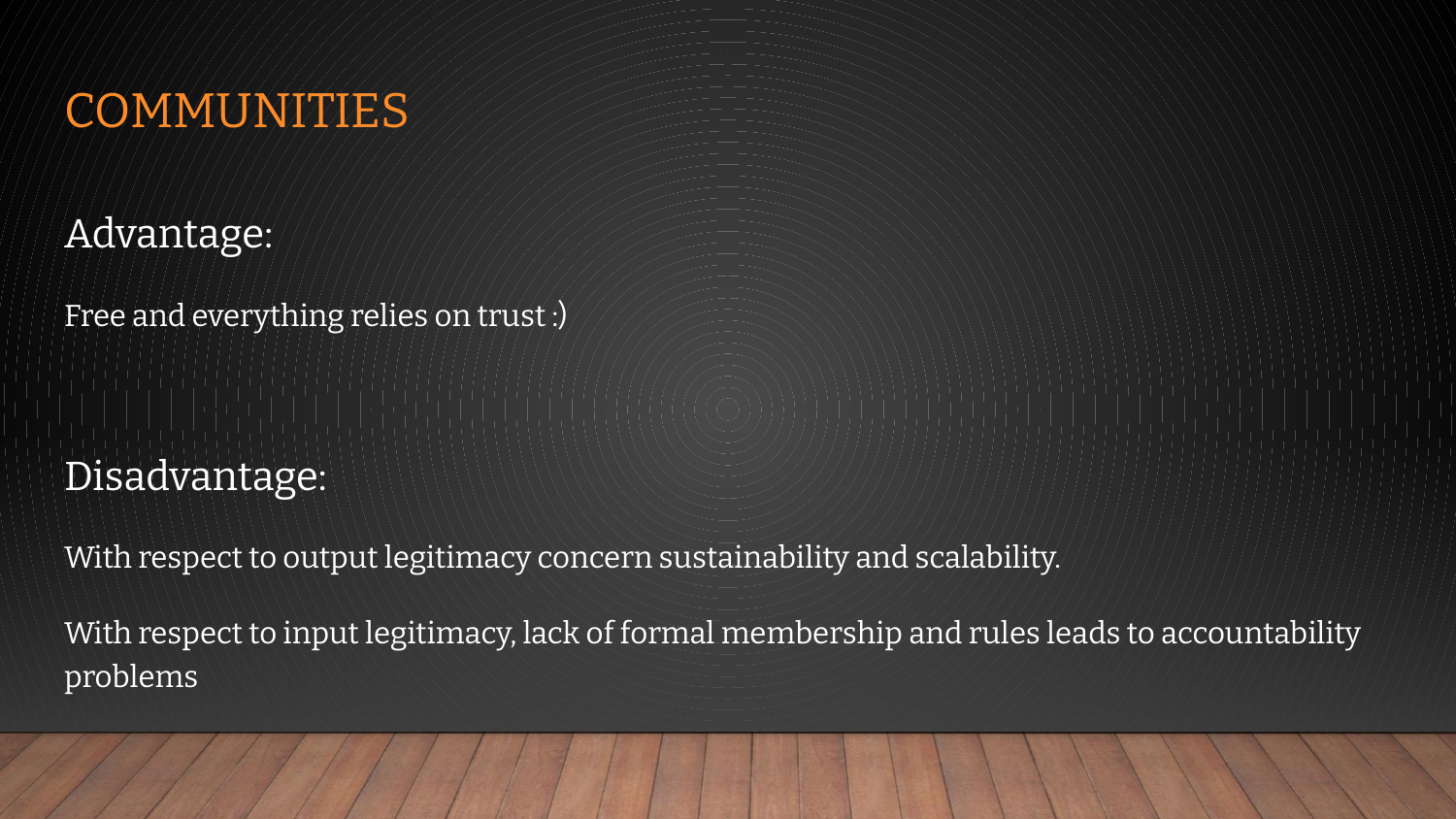

# COMMUNITIES
Advantage:
Free and everything relies on trust :)

Disadvantage:
With respect to output legitimacy concern sustainability and scalability.
With respect to input legitimacy, lack of formal membership and rules leads to accountability problems